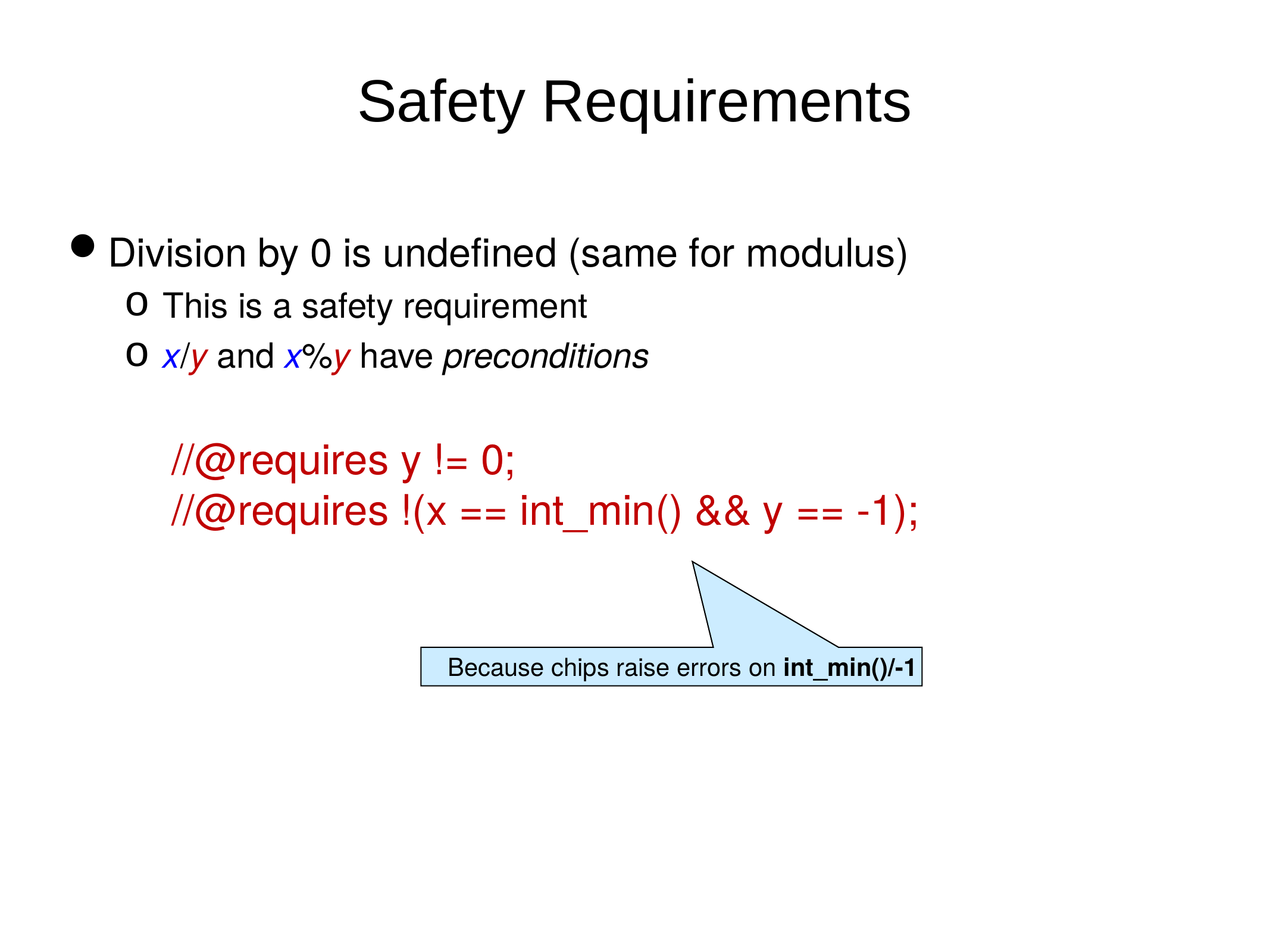

# Safety Requirements
Division by 0 is undefined (same for modulus)
This is a safety requirement
x/y and x%y have preconditions

//@requires y != 0;
//@requires !(x == int_min() && y == -1);

Because chips raise errors on int_min()/-1